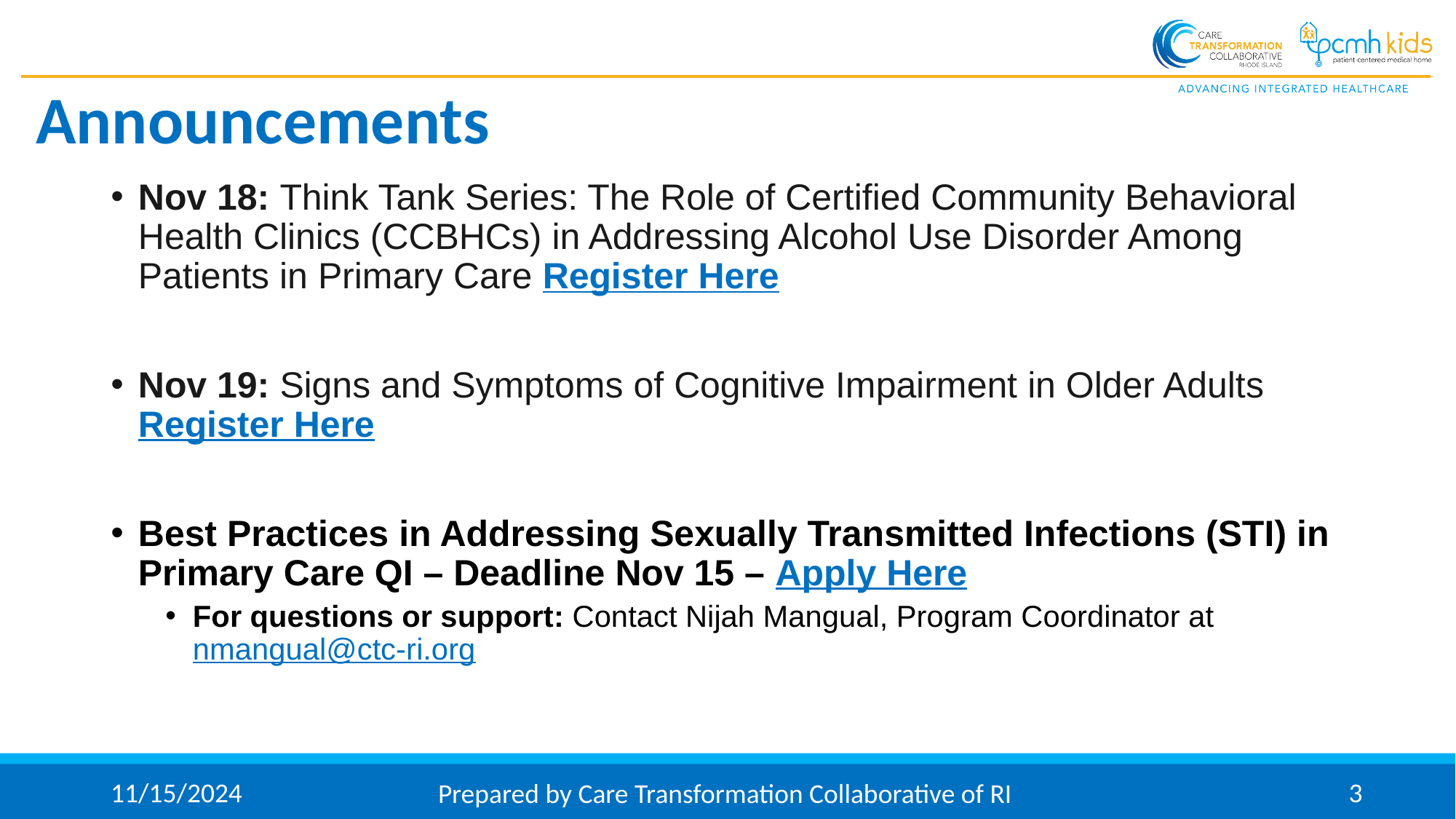

# Announcements
Nov 18: Think Tank Series: The Role of Certified Community Behavioral Health Clinics (CCBHCs) in Addressing Alcohol Use Disorder Among Patients in Primary Care Register Here

Nov 19: Signs and Symptoms of Cognitive Impairment in Older Adults Register Here

Best Practices in Addressing Sexually Transmitted Infections (STI) in Primary Care QI – Deadline Nov 15 – Apply Here
For questions or support: Contact Nijah Mangual, Program Coordinator at nmangual@ctc-ri.org